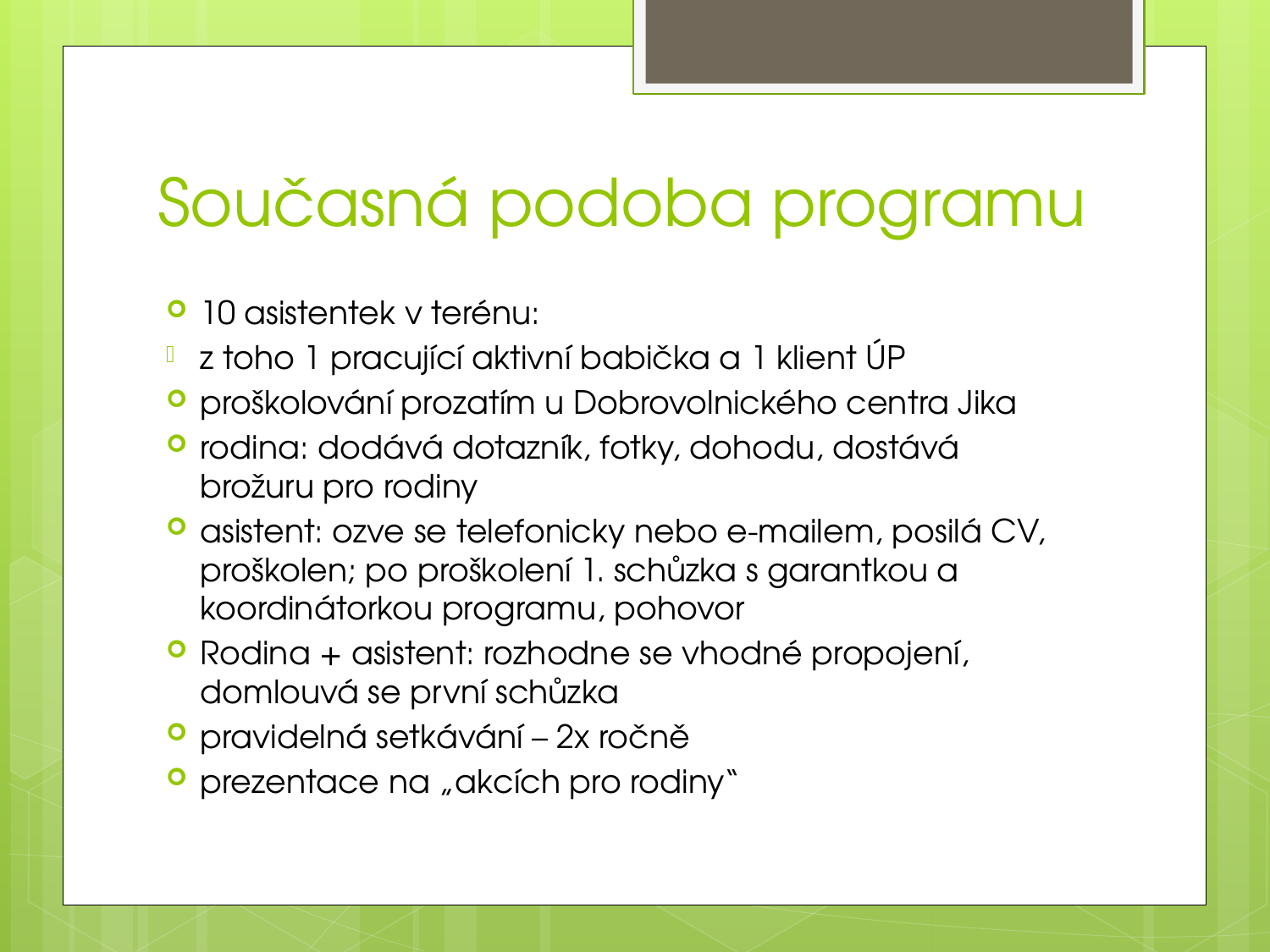

# Současná podoba programu
10 asistentek v terénu:
z toho 1 pracující aktivní babička a 1 klient ÚP
proškolování prozatím u Dobrovolnického centra Jika
rodina: dodává dotazník, fotky, dohodu, dostává brožuru pro rodiny
asistent: ozve se telefonicky nebo e-mailem, posilá CV, proškolen; po proškolení 1. schůzka s garantkou a koordinátorkou programu, pohovor
Rodina + asistent: rozhodne se vhodné propojení, domlouvá se první schůzka
pravidelná setkávání – 2x ročně
prezentace na „akcích pro rodiny“